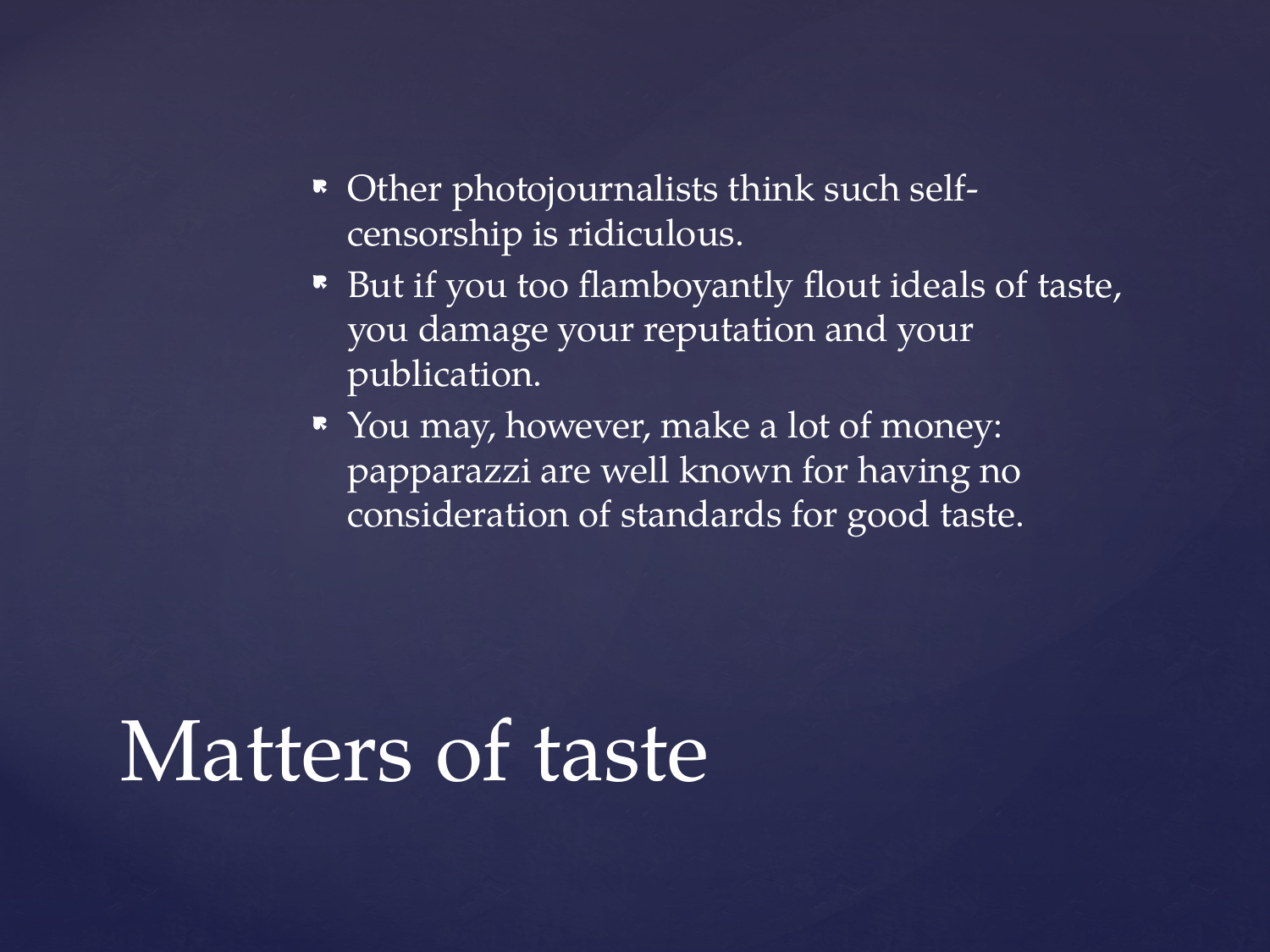

Other photojournalists think such self-censorship is ridiculous.
But if you too flamboyantly flout ideals of taste, you damage your reputation and your publication.
You may, however, make a lot of money: papparazzi are well known for having no consideration of standards for good taste.
# Matters of taste